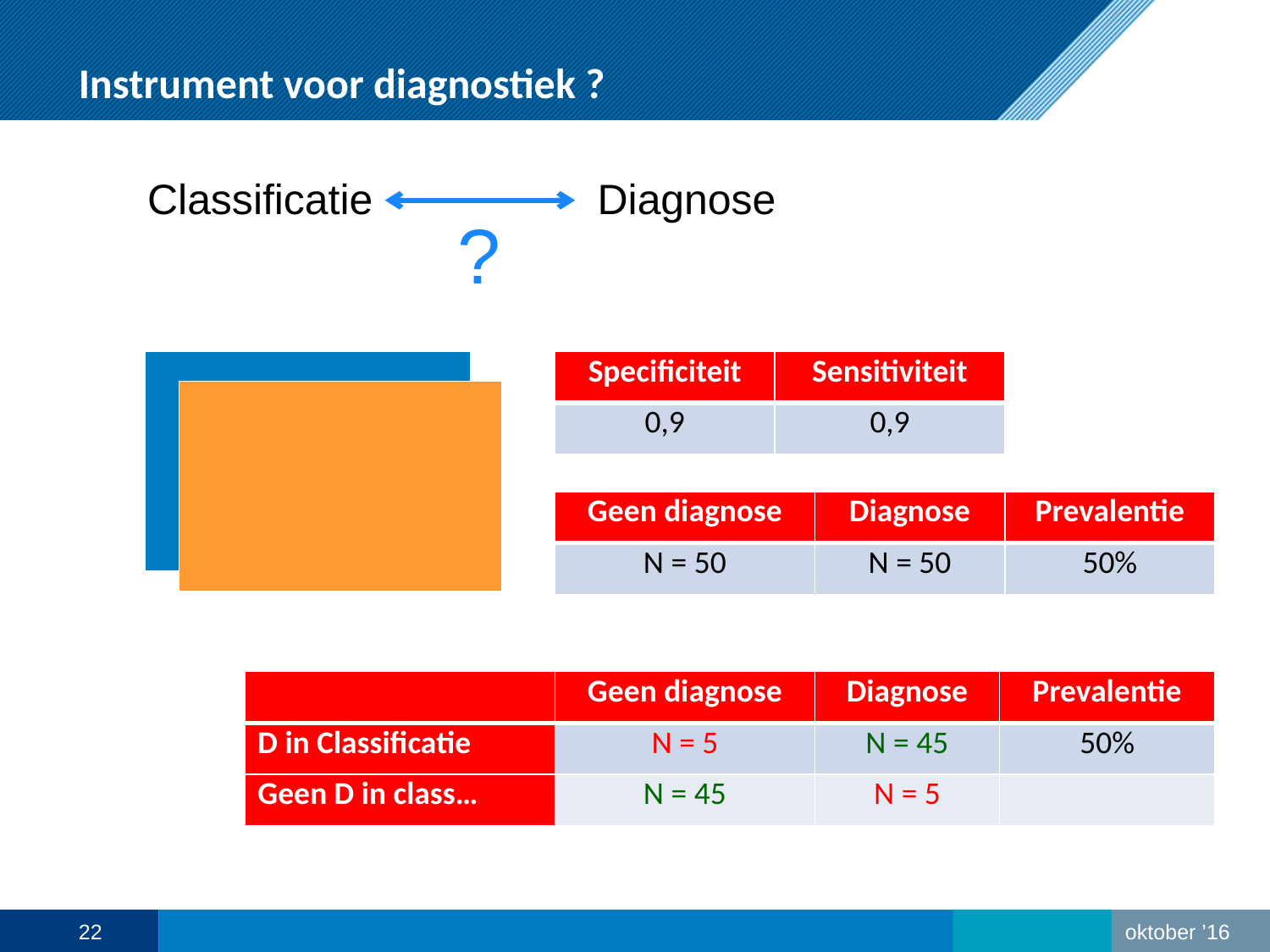

# Instrument voor diagnostiek ?
Classificatie
Diagnose
?

| Specificiteit | Sensitiviteit |
| --- | --- |
| 0,9 | 0,9 |

| Geen diagnose | Diagnose | Prevalentie |
| --- | --- | --- |
| N = 50 | N = 50 | 50% |
|  | Geen diagnose | Diagnose | Prevalentie |
| --- | --- | --- | --- |
| D in Classificatie | N = 5 | N = 45 | 50% |
| Geen D in class… | N = 45 | N = 5 |  |
22
oktober ’16